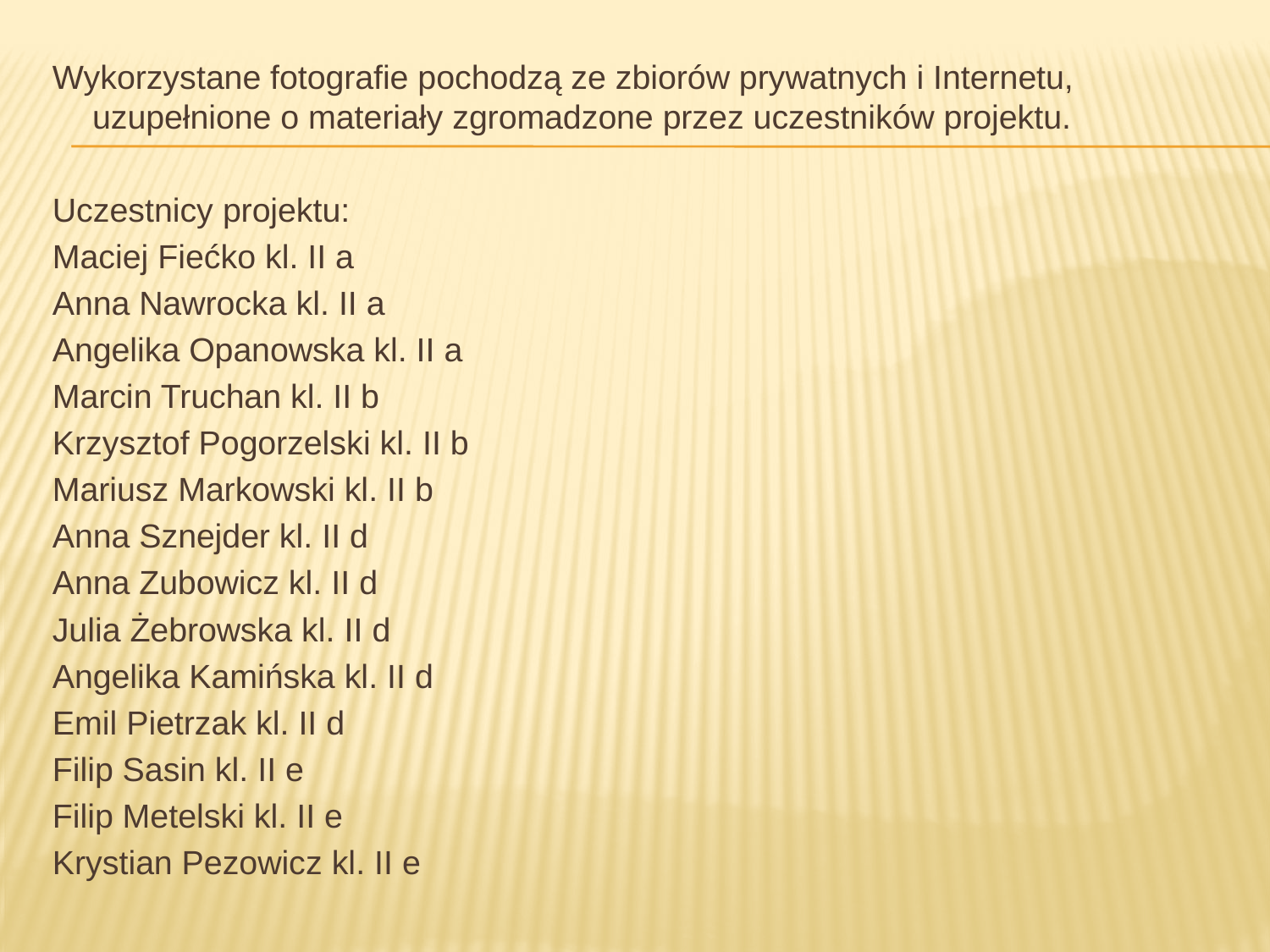

Wykorzystane fotografie pochodzą ze zbiorów prywatnych i Internetu, uzupełnione o materiały zgromadzone przez uczestników projektu.

Uczestnicy projektu:
Maciej Fiećko kl. II a
Anna Nawrocka kl. II a
Angelika Opanowska kl. II a
Marcin Truchan kl. II b
Krzysztof Pogorzelski kl. II b
Mariusz Markowski kl. II b
Anna Sznejder kl. II d
Anna Zubowicz kl. II d
Julia Żebrowska kl. II d
Angelika Kamińska kl. II d
Emil Pietrzak kl. II d
Filip Sasin kl. II e
Filip Metelski kl. II e
Krystian Pezowicz kl. II e